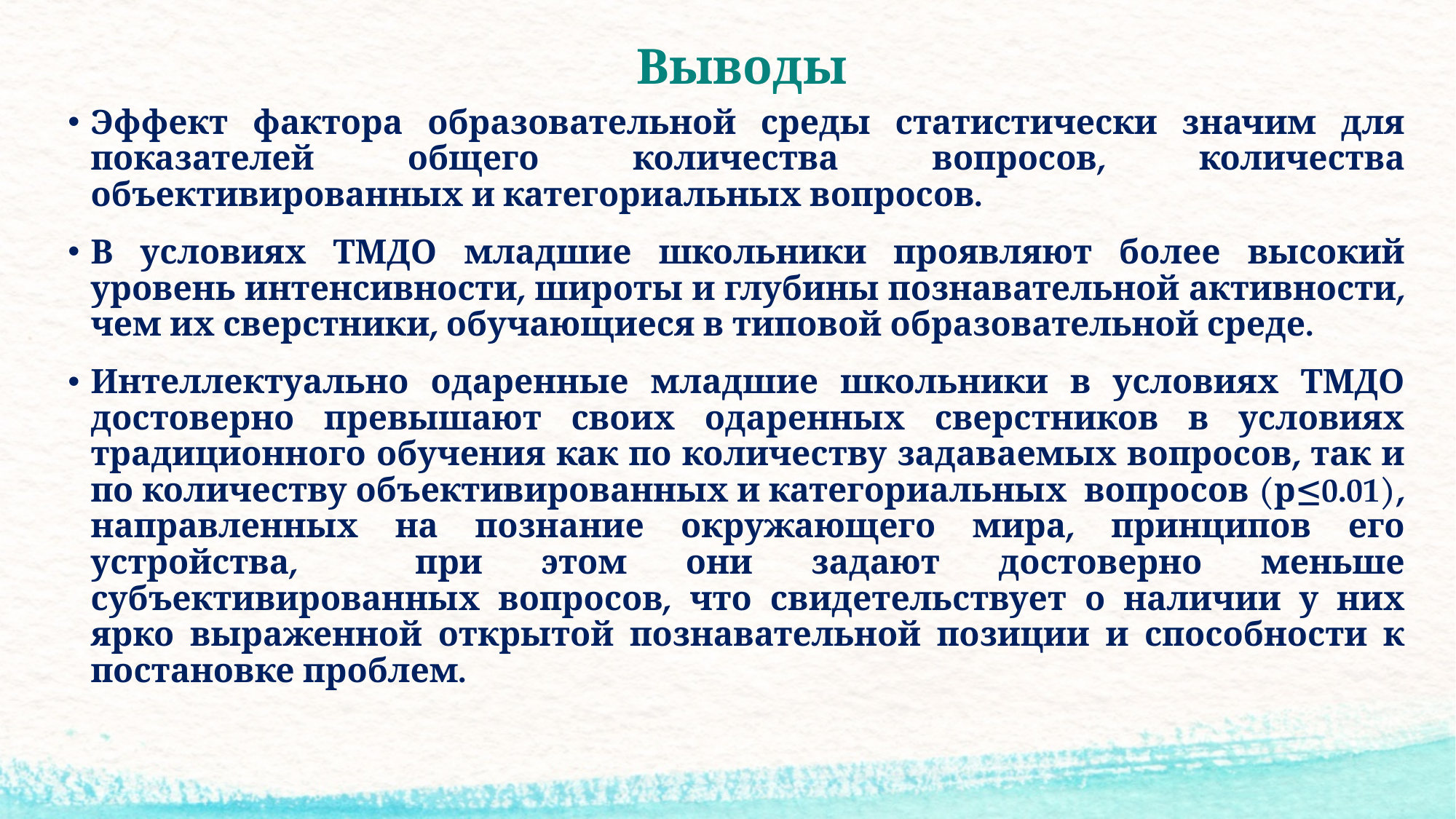

# Выводы
Эффект фактора образовательной среды статистически значим для показателей общего количества вопросов, количества объективированных и категориальных вопросов.
В условиях ТМДО младшие школьники проявляют более высокий уровень интенсивности, широты и глубины познавательной активности, чем их сверстники, обучающиеся в типовой образовательной среде.
Интеллектуально одаренные младшие школьники в условиях ТМДО достоверно превышают своих одаренных сверстников в условиях традиционного обучения как по количеству задаваемых вопросов, так и по количеству объективированных и категориальных  вопросов (р≤0.01), направленных на познание окружающего мира, принципов его устройства,  при этом они задают достоверно меньше субъективированных вопросов, что свидетельствует о наличии у них ярко выраженной открытой познавательной позиции и способности к постановке проблем.